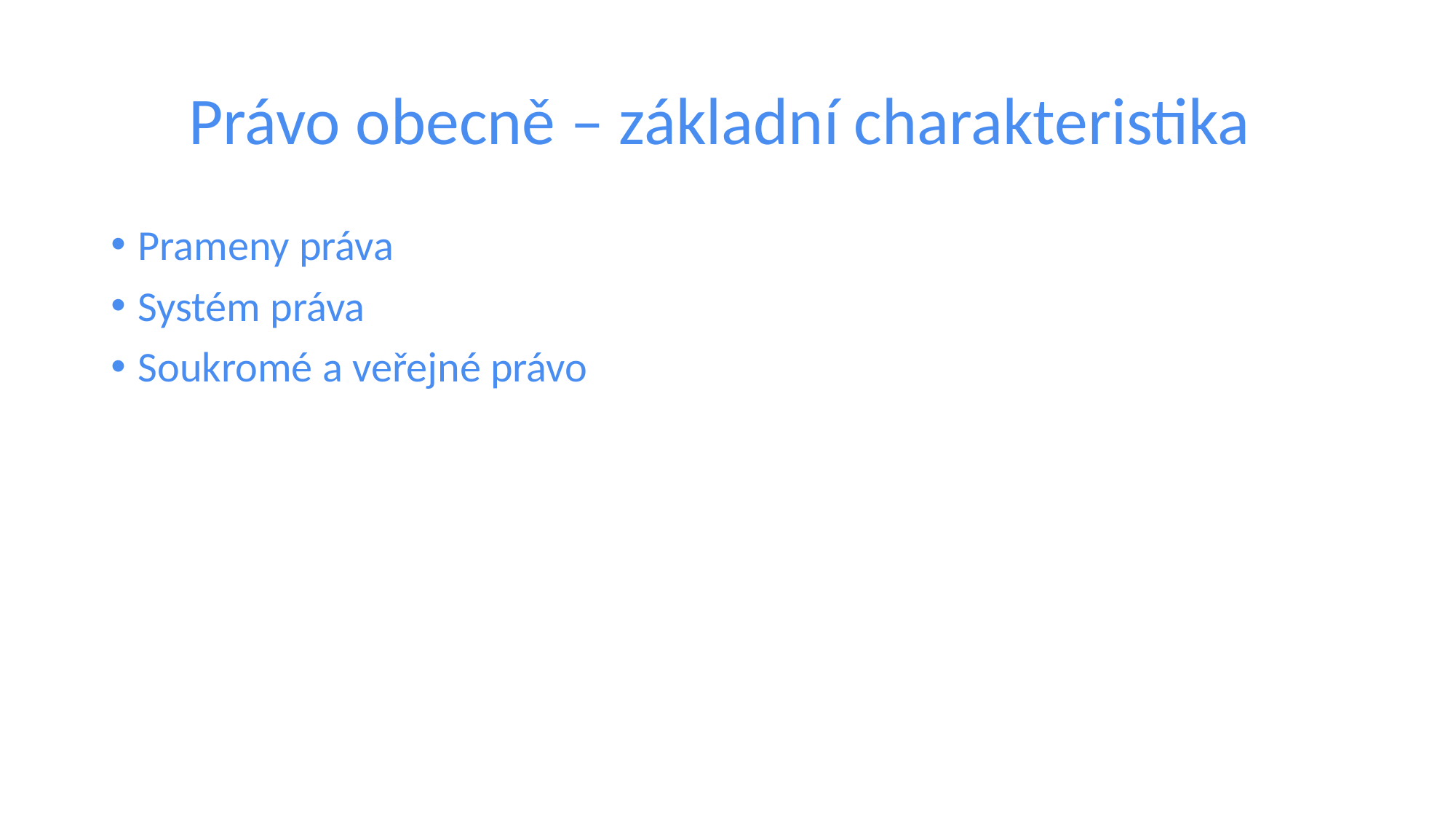

# Právo obecně – základní charakteristika
Prameny práva
Systém práva
Soukromé a veřejné právo